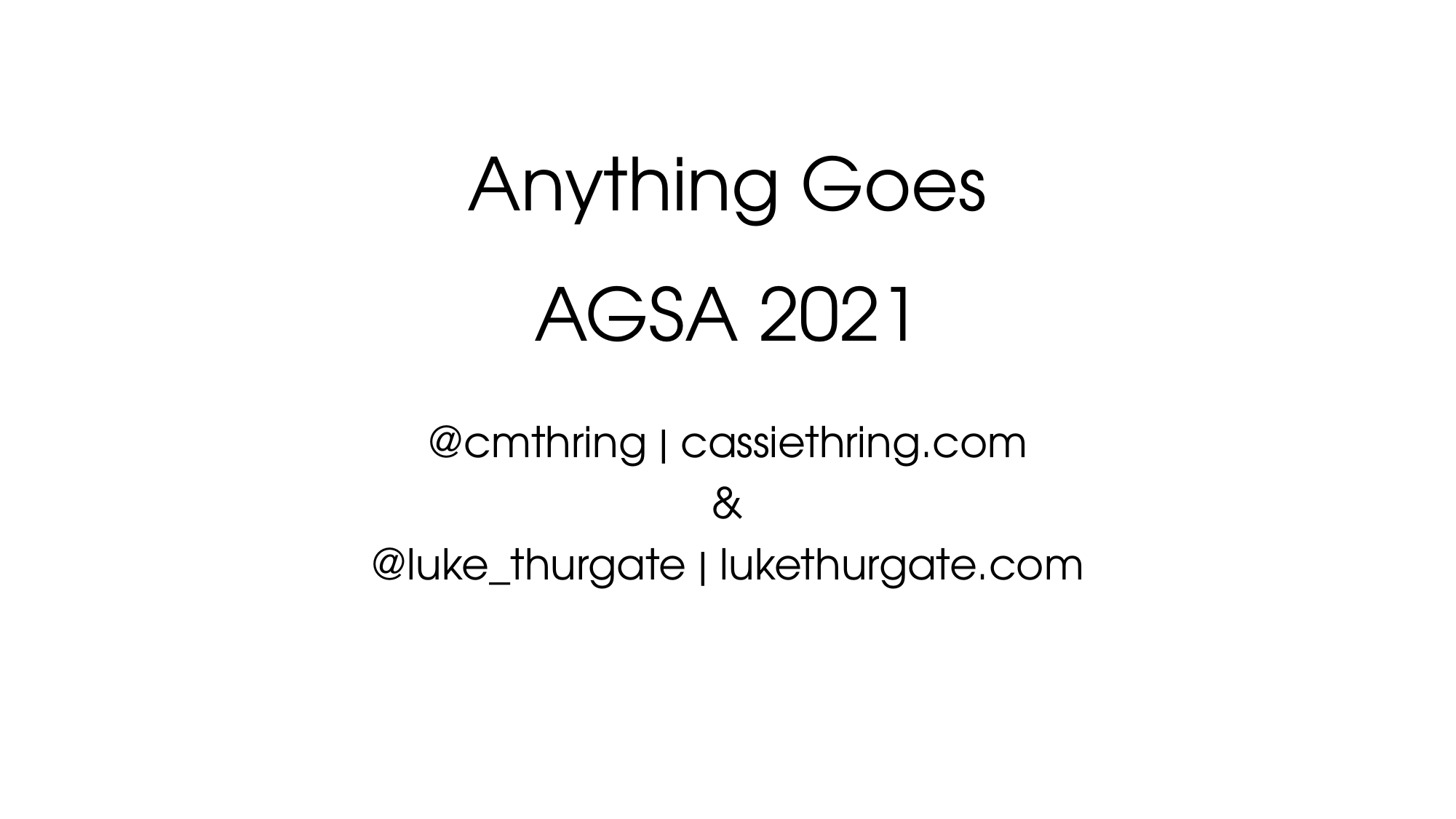

# Anything Goes AGSA 2021

@cmthring | cassiethring.com
&
@luke_thurgate | lukethurgate.com